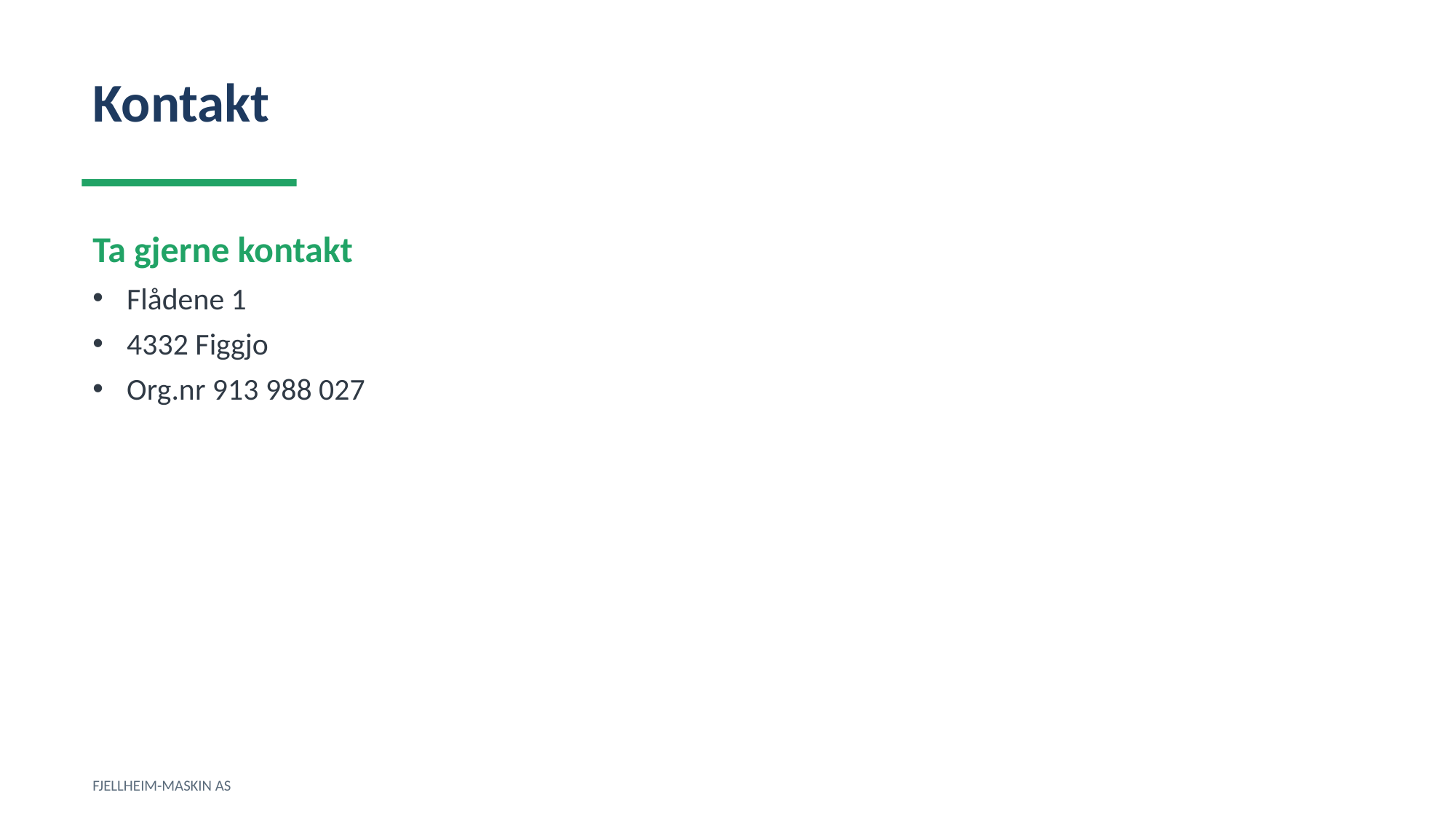

Kontakt

Ta gjerne kontakt
Flådene 1
4332 Figgjo
Org.nr 913 988 027
FJELLHEIM-MASKIN AS